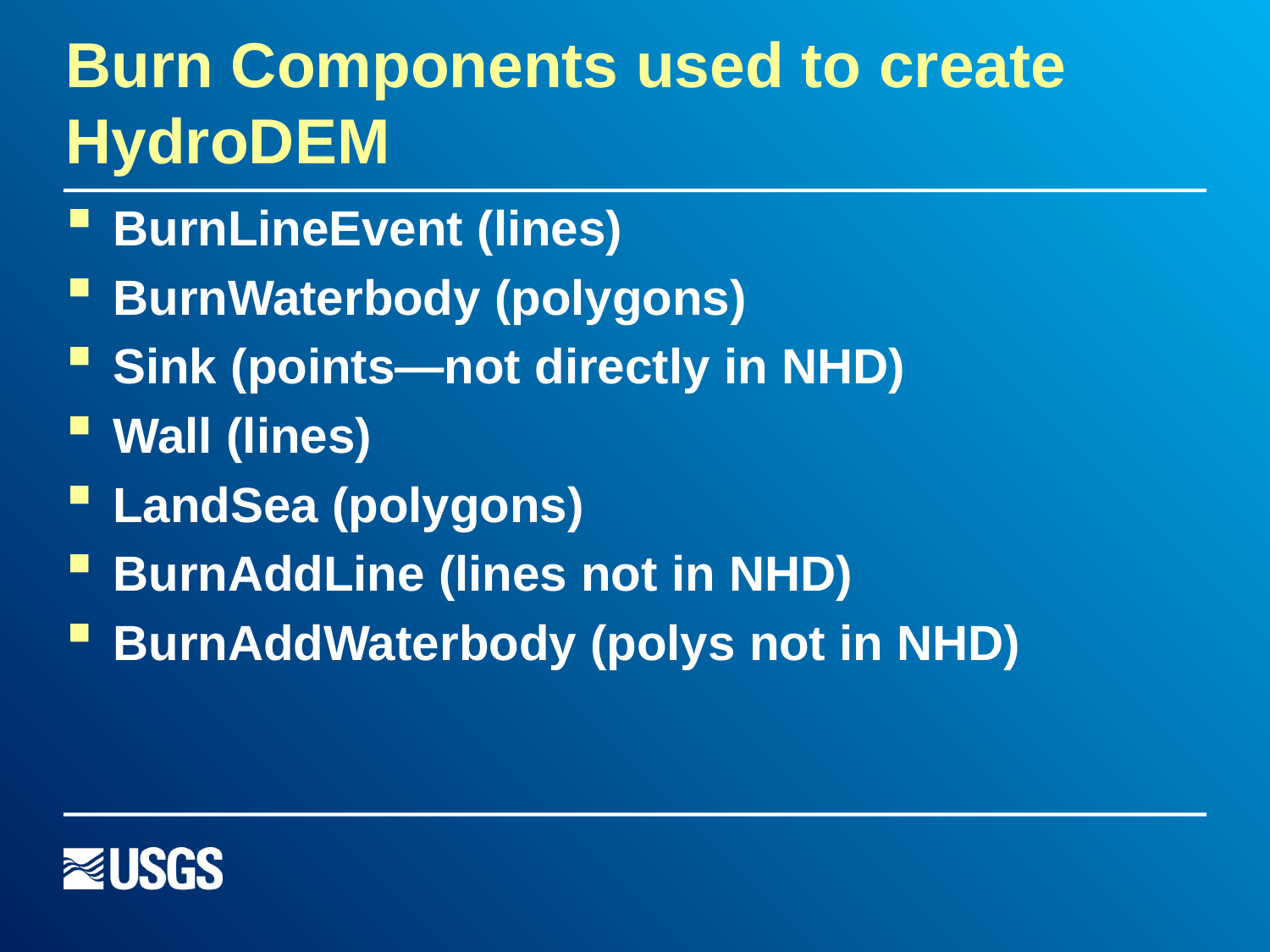

# Burn Components used to create HydroDEM
BurnLineEvent (lines)
BurnWaterbody (polygons)
Sink (points—not directly in NHD)
Wall (lines)
LandSea (polygons)
BurnAddLine (lines not in NHD)
BurnAddWaterbody (polys not in NHD)